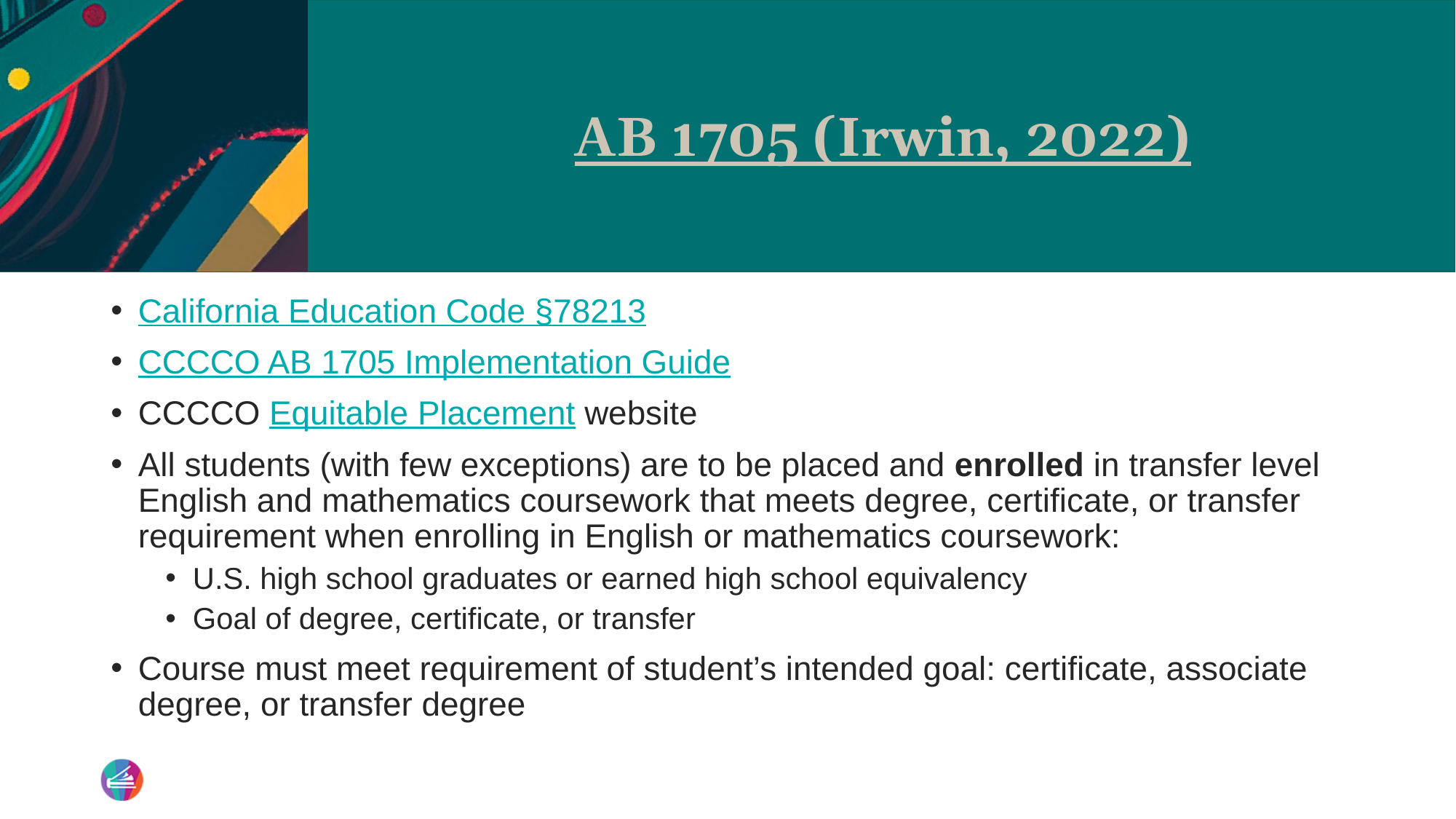

# AB 1705 (Irwin, 2022)
California Education Code §78213
CCCCO AB 1705 Implementation Guide
CCCCO Equitable Placement website
All students (with few exceptions) are to be placed and enrolled in transfer level English and mathematics coursework that meets degree, certificate, or transfer requirement when enrolling in English or mathematics coursework:
U.S. high school graduates or earned high school equivalency
Goal of degree, certificate, or transfer
Course must meet requirement of student’s intended goal: certificate, associate degree, or transfer degree